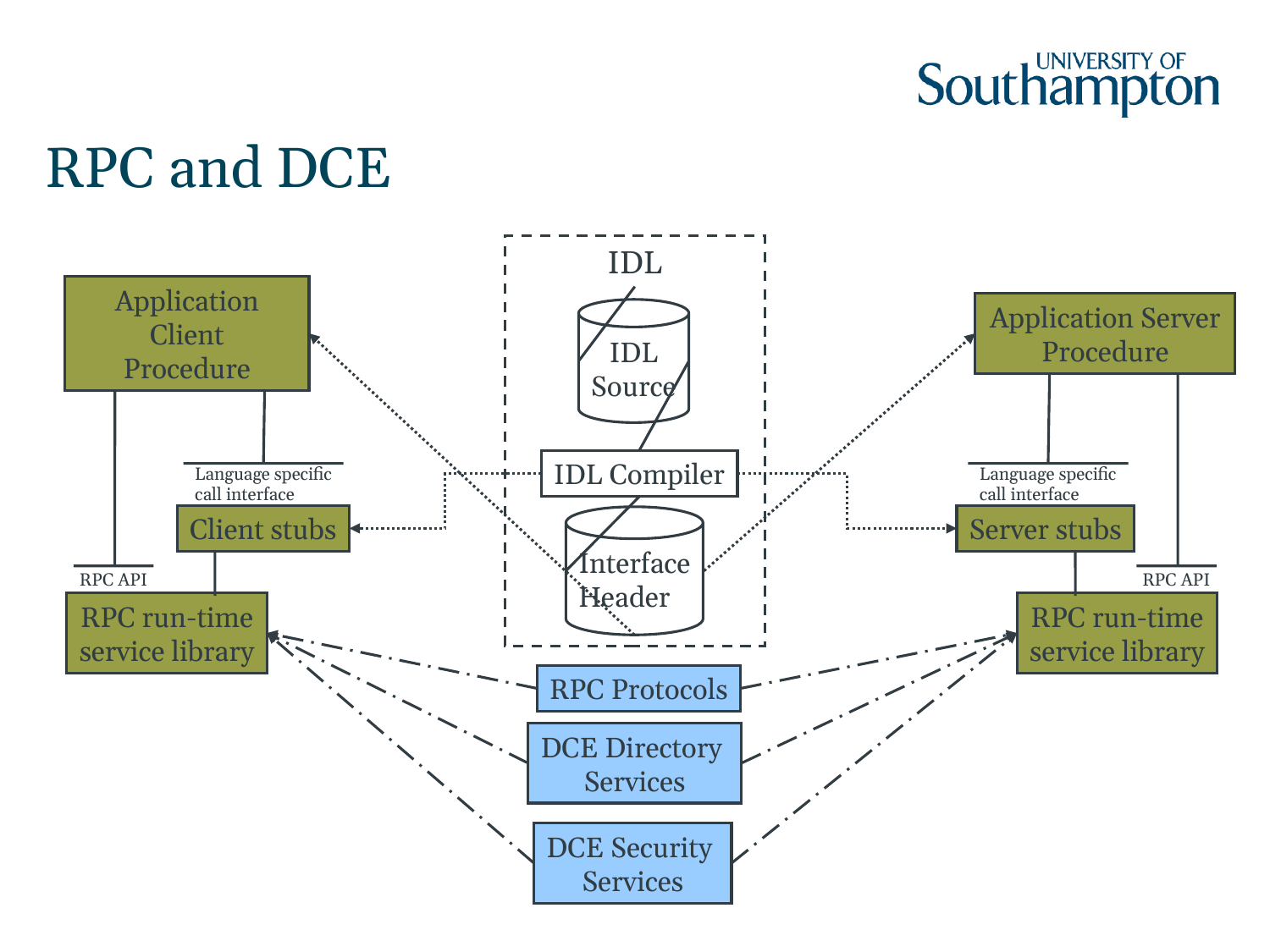

# RPC and DCE

IDL
Application Client
Procedure
Application Server
Procedure
IDL
Source

IDL Compiler
Language specific
call interface
Language specific
call interface

Client stubs
Server stubs
Interface
Header

RPC API
RPC API

RPC run-time
service library
RPC run-time
service library
RPC Protocols
DCE Directory
Services
DCE Security
Services